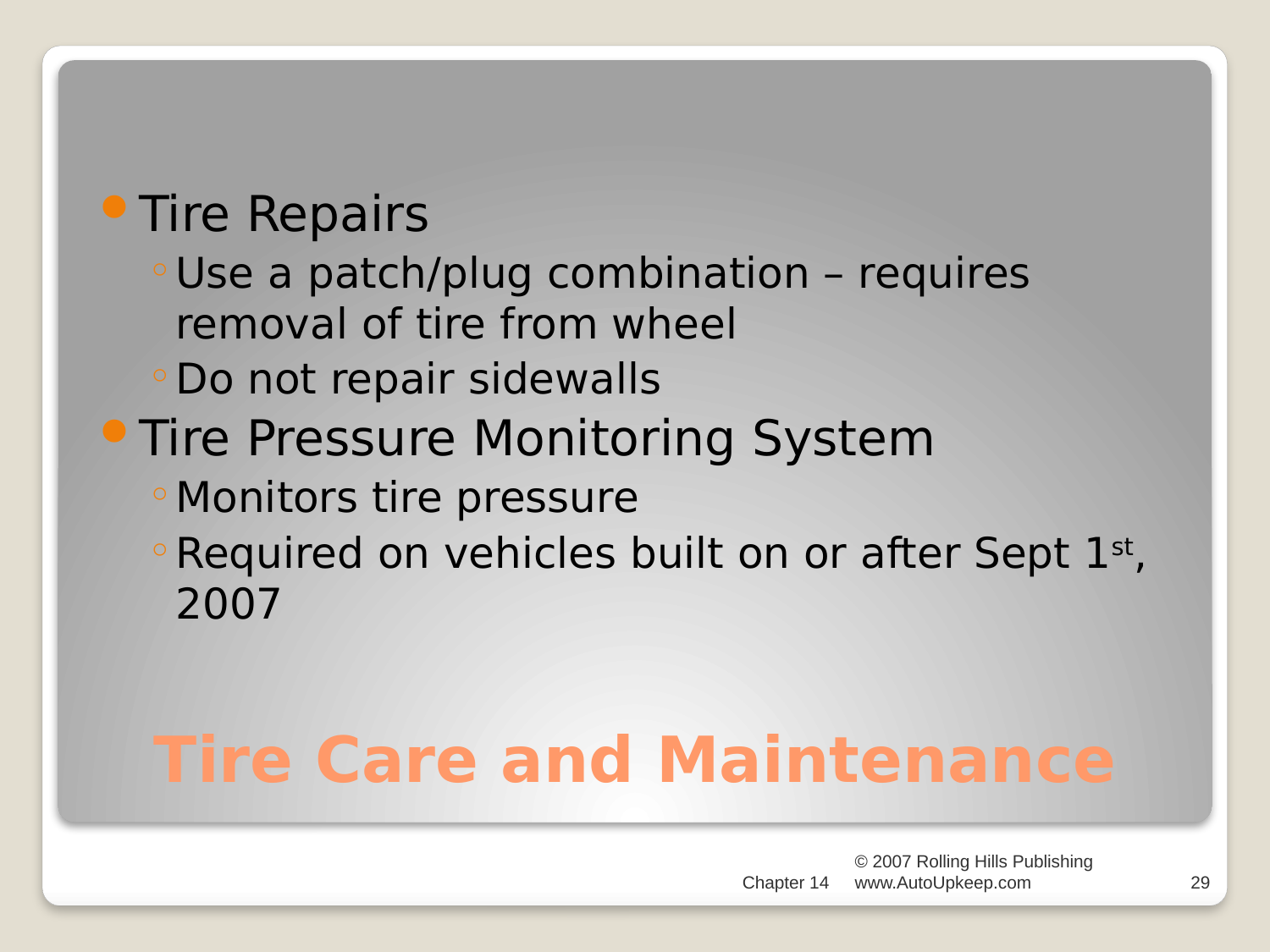

Tire Repairs
Use a patch/plug combination – requires removal of tire from wheel
Do not repair sidewalls
Tire Pressure Monitoring System
Monitors tire pressure
Required on vehicles built on or after Sept 1st, 2007
# Tire Care and Maintenance
Chapter 14
© 2007 Rolling Hills Publishing  www.AutoUpkeep.com
29